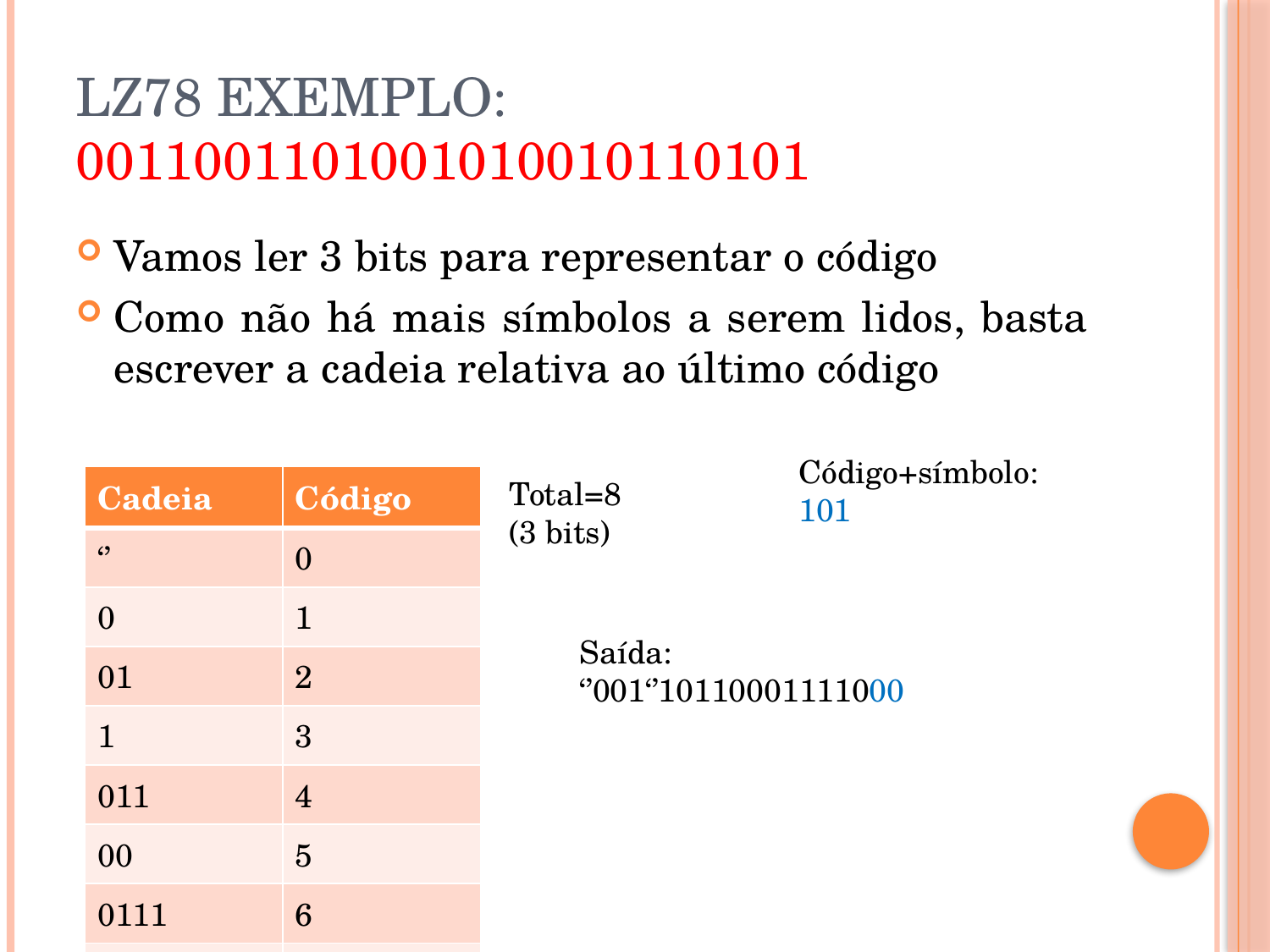

# LZ78 Exemplo: 0011001101001010010110101
Vamos ler 3 bits para representar o código
Como não há mais símbolos a serem lidos, basta escrever a cadeia relativa ao último código
Código+símbolo:
101
| Cadeia | Código |
| --- | --- |
| ‘’ | 0 |
| 0 | 1 |
| 01 | 2 |
| 1 | 3 |
| 011 | 4 |
| 00 | 5 |
| 0111 | 6 |
| 10 | 7 |
Total=8
(3 bits)
Saída:
‘’001‘’10110001111000